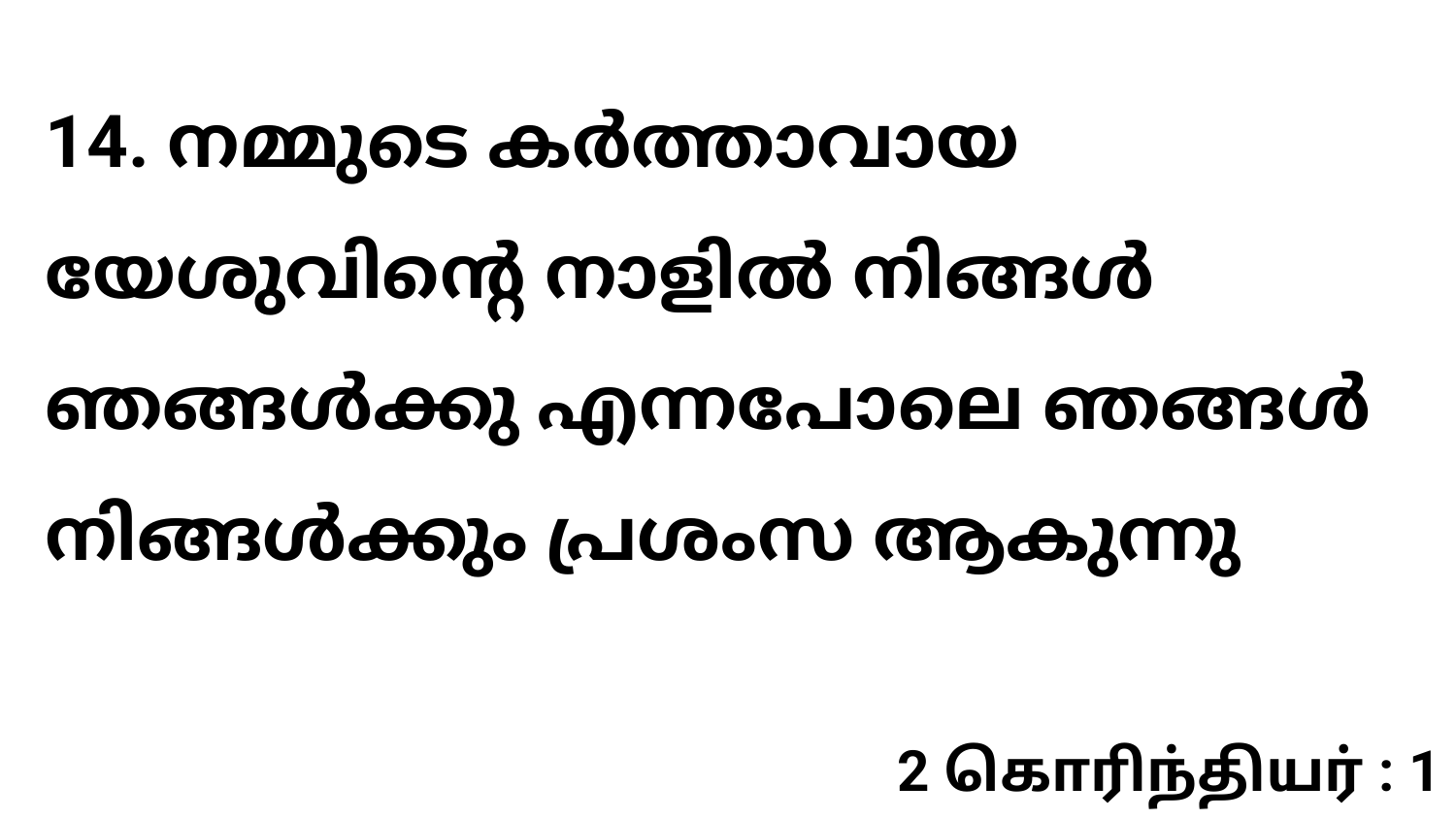

14. നമ്മുടെ കർത്താവായ യേശുവിന്റെ നാളിൽ നിങ്ങൾ ഞങ്ങൾക്കു എന്നപോലെ ഞങ്ങൾ നിങ്ങൾക്കും പ്രശംസ ആകുന്നു
2 கொரிந்தியர் : 1